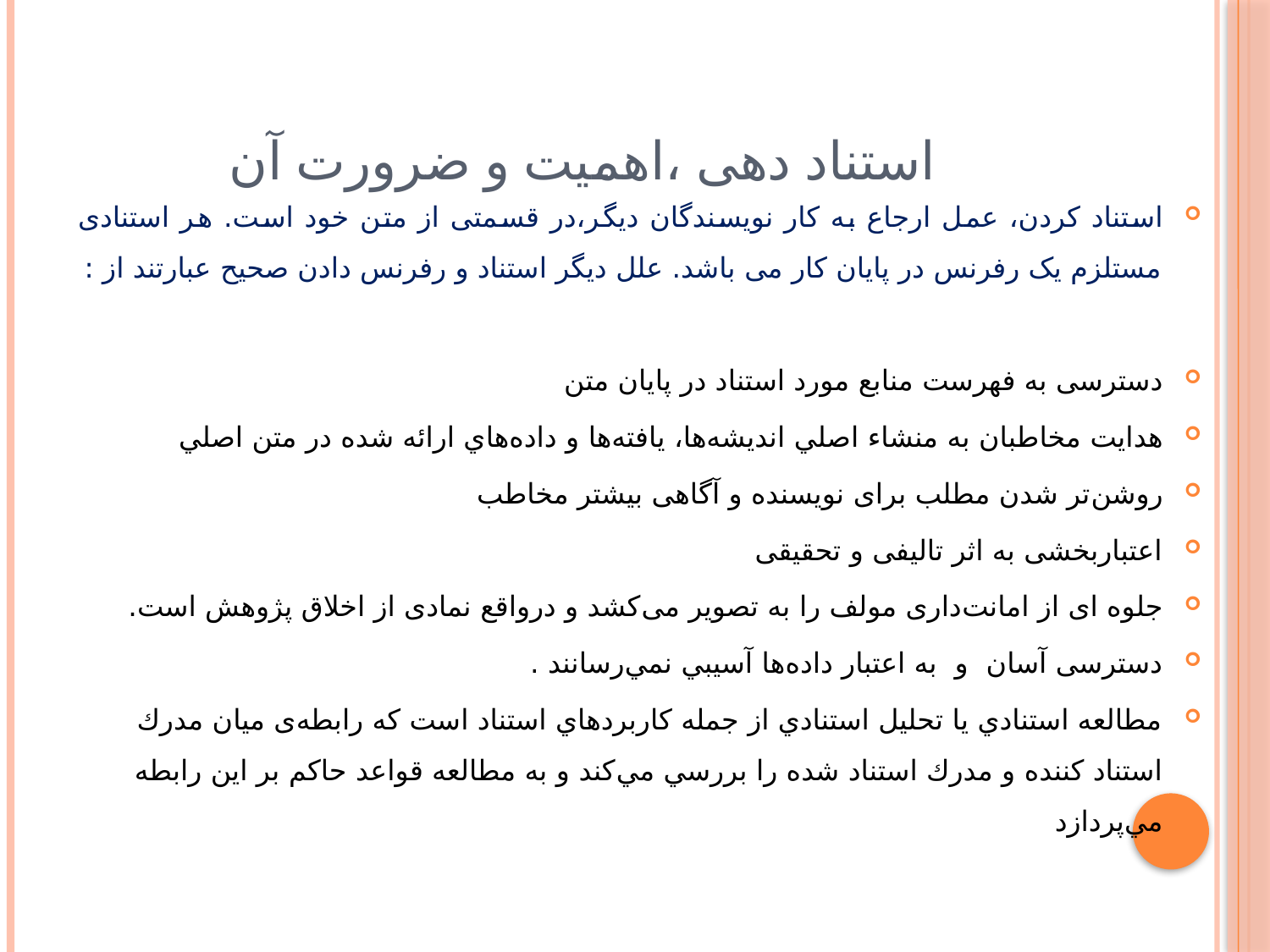

# استناد دهی ،اهمیت و ضرورت آن
استناد کردن، عمل ارجاع به کار نویسندگان دیگر،در قسمتی از متن خود است. هر استنادی مستلزم یک رفرنس در پایان کار می باشد. علل دیگر استناد و رفرنس دادن صحیح عبارتند از :

دسترسی به ﻓﻬﺮﺳﺖ ﻣﻨﺎﺑﻊ‌ ﻣﻮﺭﺩ ﺍﺳﺘﻨﺎﺩ در پایان متن
ﻫﺪﺍﻳﺖ ﻣﺨﺎﻃﺒﺎﻥ ﺑﻪ منشاء ﺍﺻﻠﻲ ﺍﻧﺪﻳﺸﻪ‌ﻫﺎ، ﻳﺎﻓﺘﻪ‌ﻫﺎ ﻭ ﺩﺍﺩﻩ‌ﻫﺎﻱ ﺍﺭﺍﺋﻪ ﺷﺪﻩ ﺩﺭ ﻣﺘﻦ ﺍﺻﻠﻲ
روشن‌تر شدن مطلب برای نویسنده و آگاهی بیشتر مخاطب
اعتباربخشی به اثر تالیفی و تحقیقی
جلوه ای از امانت‌داری مولف را به تصویر می‌کشد و درواقع نمادی از اخلاق پژوهش است.
دسترسی آسان  و  به اعتبار داده‌ها آسيبي نمي‌رسانند .
مطالعه استنادي يا تحليل استنادي از جمله كاربردهاي استناد است كه رابطه‌ی ميان مدرك استناد كننده و مدرك استناد شده را بررسي مي‌كند و به مطالعه قواعد حاكم بر اين رابطه مي‌پردازد